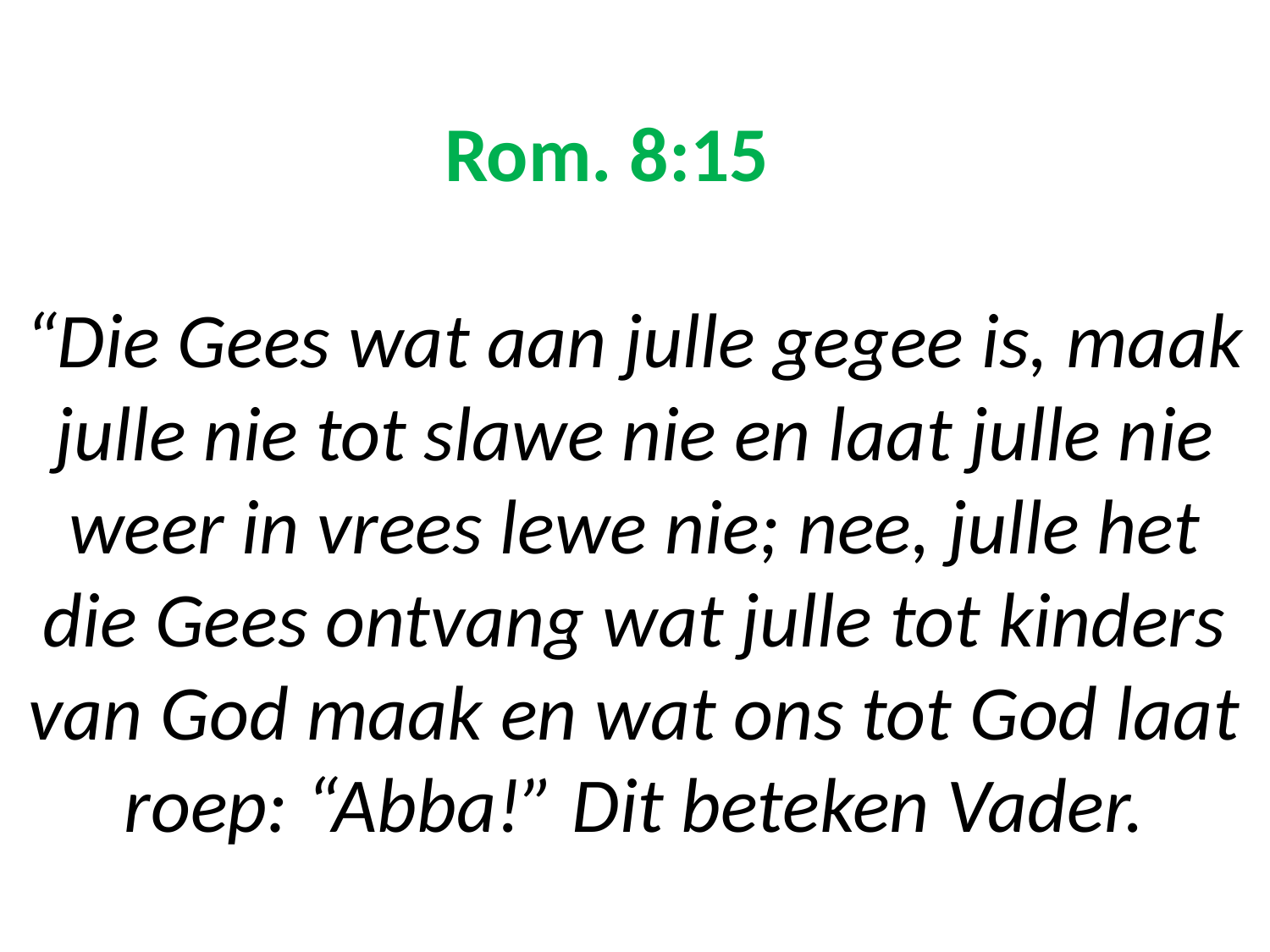

# Rom. 8:15 “Die Gees wat aan julle gegee is, maak julle nie tot slawe nie en laat julle nie weer in vrees lewe nie; nee, julle het die Gees ontvang wat julle tot kinders van God maak en wat ons tot God laat roep: “Abba!” Dit beteken Vader.